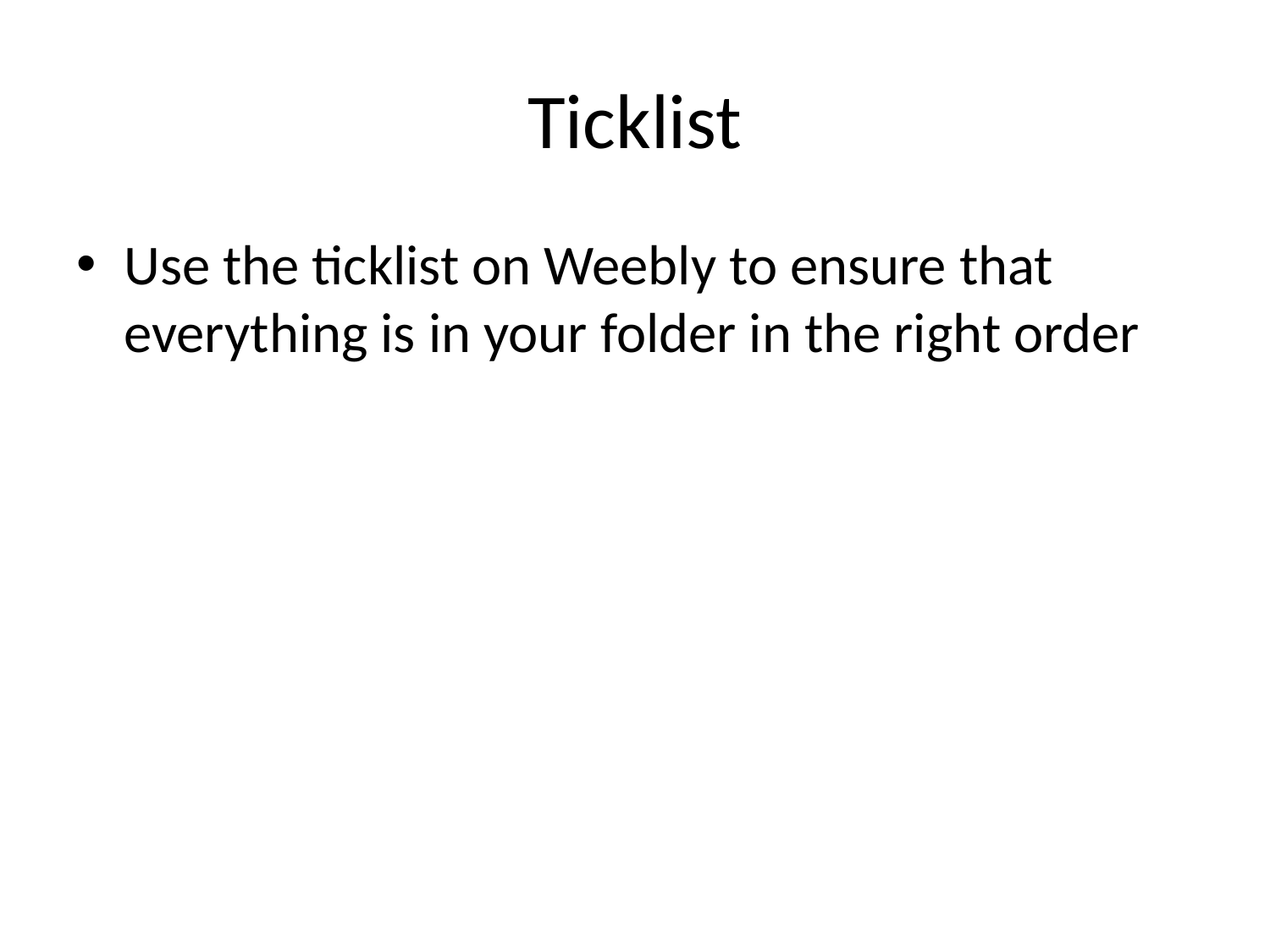

# Ticklist
Use the ticklist on Weebly to ensure that everything is in your folder in the right order